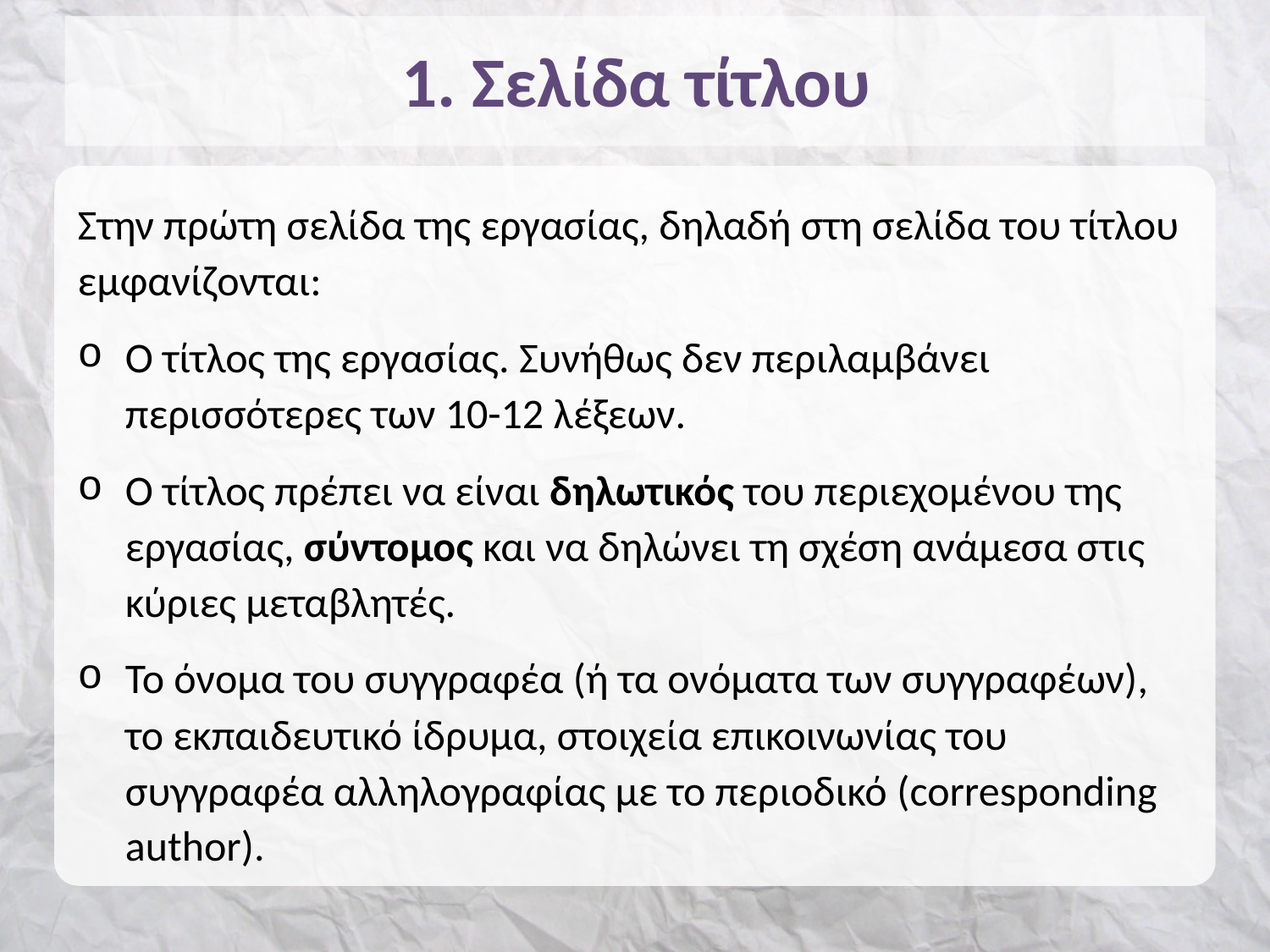

# 1. Σελίδα τίτλου
Στην πρώτη σελίδα της εργασίας, δηλαδή στη σελίδα του τίτλου εμφανίζονται:
Ο τίτλος της εργασίας. Συνήθως δεν περιλαμβάνει περισσότερες των 10-12 λέξεων.
Ο τίτλος πρέπει να είναι δηλωτικός του περιεχομένου της εργασίας, σύντομος και να δηλώνει τη σχέση ανάμεσα στις κύριες μεταβλητές.
Το όνομα του συγγραφέα (ή τα ονόματα των συγγραφέων), το εκπαιδευτικό ίδρυμα, στοιχεία επικοινωνίας του συγγραφέα αλληλογραφίας με το περιοδικό (corresponding author).